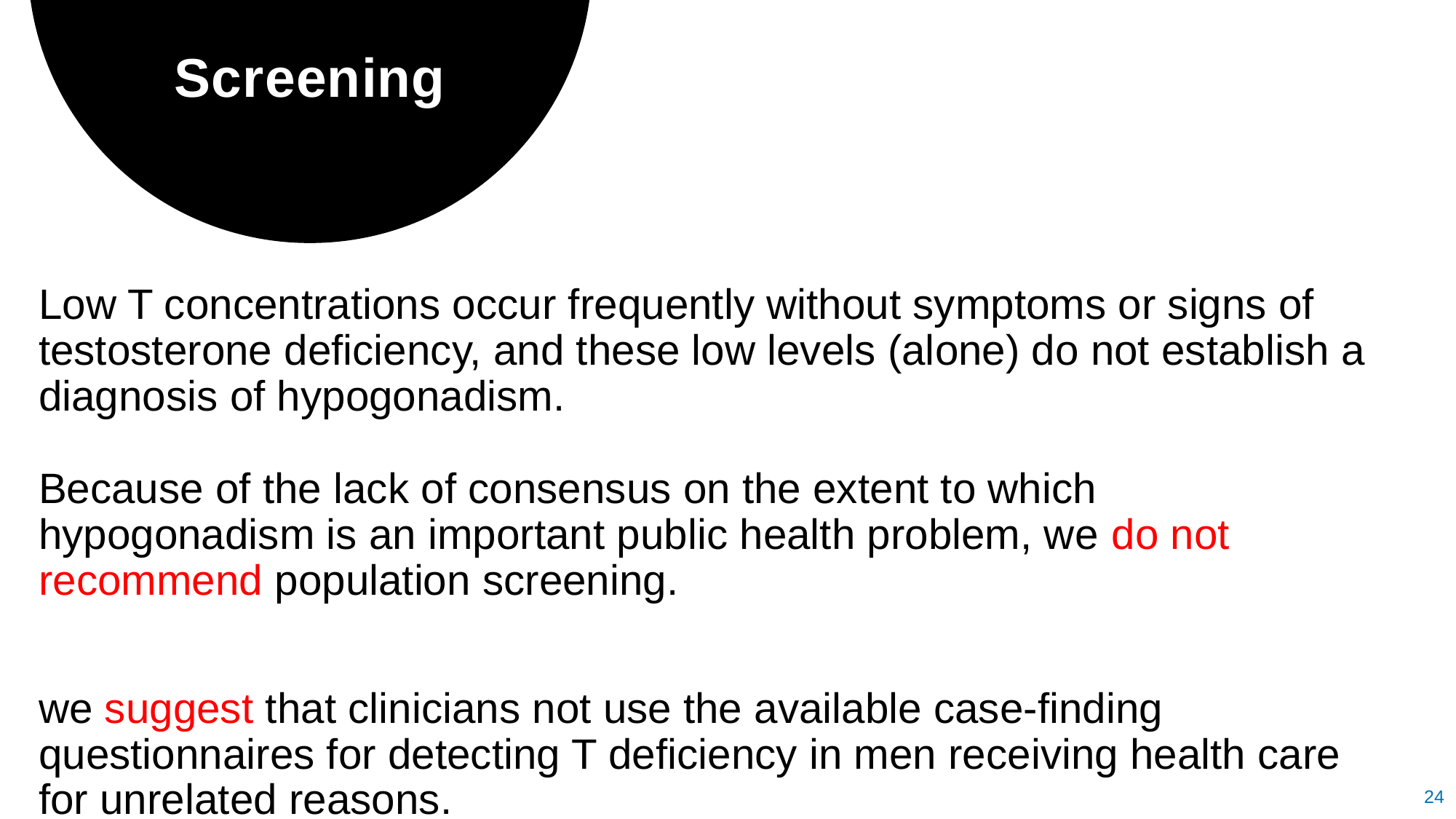

# Screening

Low T concentrations occur frequently without symptoms or signs of testosterone deficiency, and these low levels (alone) do not establish a diagnosis of hypogonadism.
Because of the lack of consensus on the extent to which hypogonadism is an important public health problem, we do not recommend population screening.

we suggest that clinicians not use the available case-finding questionnaires for detecting T deficiency in men receiving health care for unrelated reasons.

24